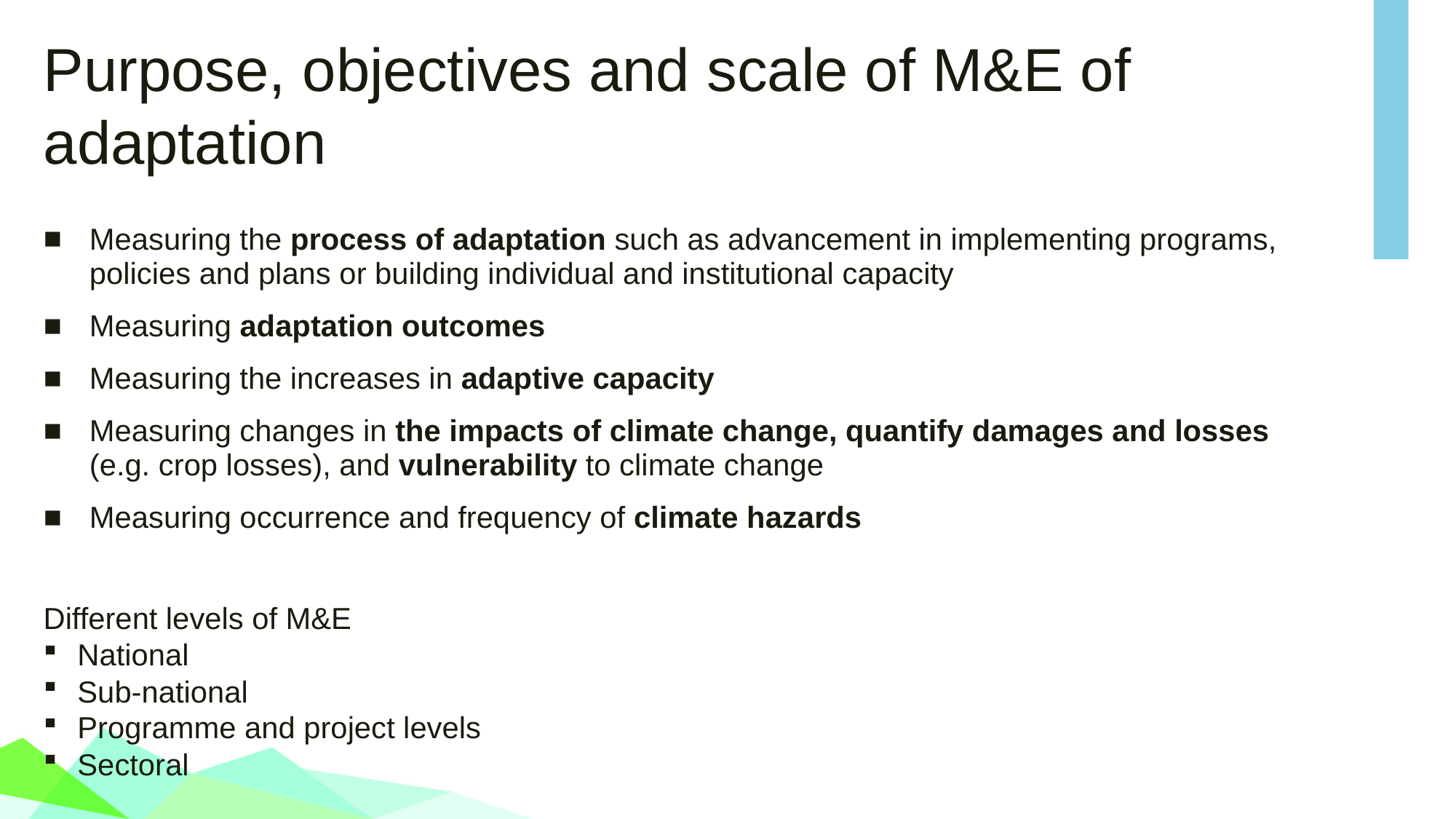

# Purpose, objectives and scale of M&E of adaptation
Measuring the process of adaptation such as advancement in implementing programs, policies and plans or building individual and institutional capacity
Measuring adaptation outcomes
Measuring the increases in adaptive capacity
Measuring changes in the impacts of climate change, quantify damages and losses (e.g. crop losses), and vulnerability to climate change
Measuring occurrence and frequency of climate hazards
Different levels of M&E
National
Sub-national
Programme and project levels
Sectoral